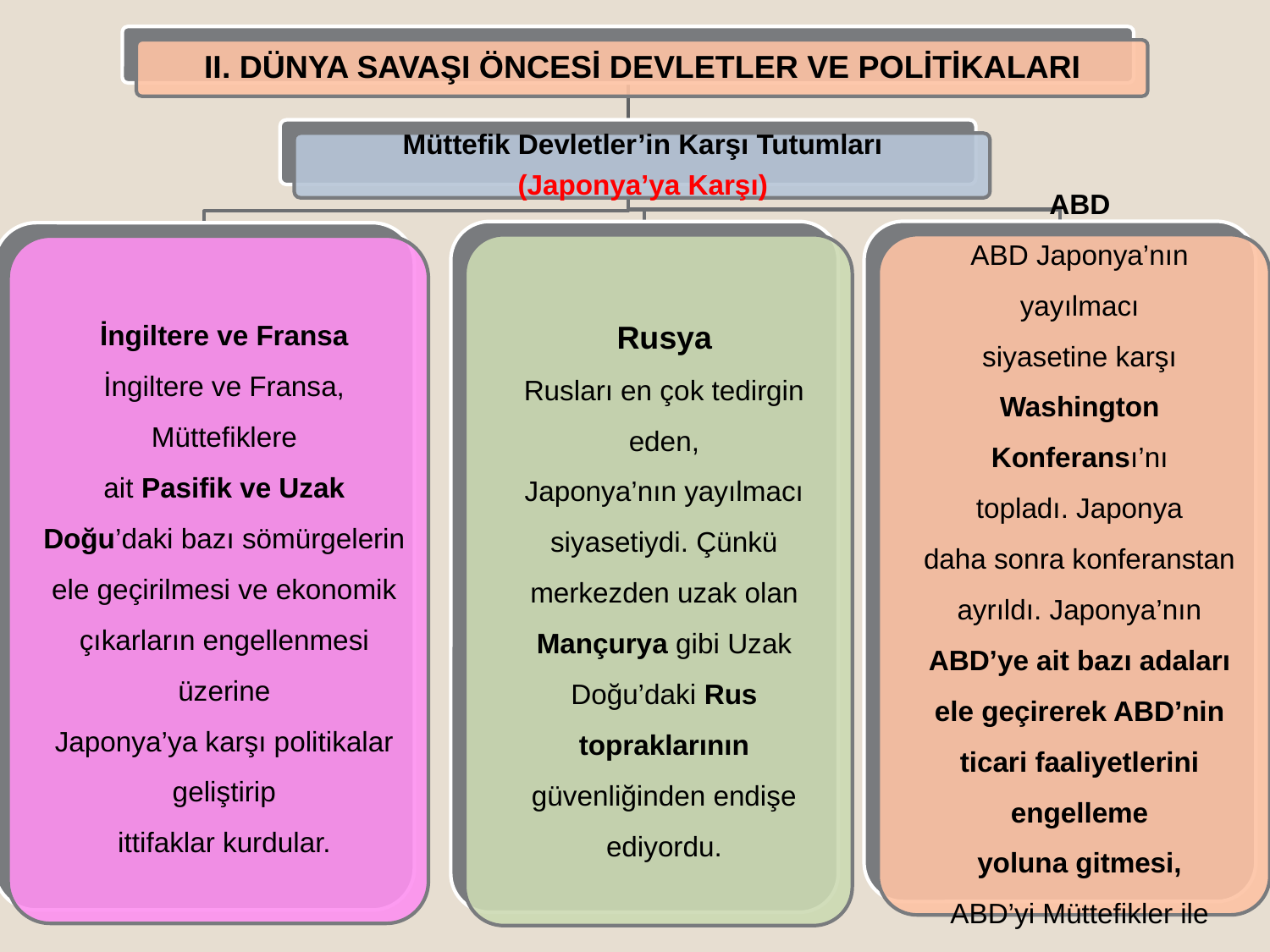

II. DÜNYA SAVAŞI ÖNCESİ DEVLETLER VE POLİTİKALARI
Müttefik Devletler’in Karşı Tutumları
(Japonya’ya Karşı)
İngiltere ve Fransa
İngiltere ve Fransa, Müttefiklere
ait Pasifik ve Uzak Doğu’daki bazı sömürgelerin ele geçirilmesi ve ekonomik
çıkarların engellenmesi üzerine
Japonya’ya karşı politikalar geliştirip
ittifaklar kurdular.
Rusya
Rusları en çok tedirgin eden,
Japonya’nın yayılmacı siyasetiydi. Çünkü merkezden uzak olan Mançurya gibi Uzak Doğu’daki Rus topraklarının güvenliğinden endişe ediyordu.
ABD
ABD Japonya’nın yayılmacı
siyasetine karşı
Washington Konferansı’nı
topladı. Japonya
daha sonra konferanstan
ayrıldı. Japonya’nın
ABD’ye ait bazı adaları
ele geçirerek ABD’nin
ticari faaliyetlerini engelleme
yoluna gitmesi,
ABD’yi Müttefikler ile
yakınlaşmaya zorladı.